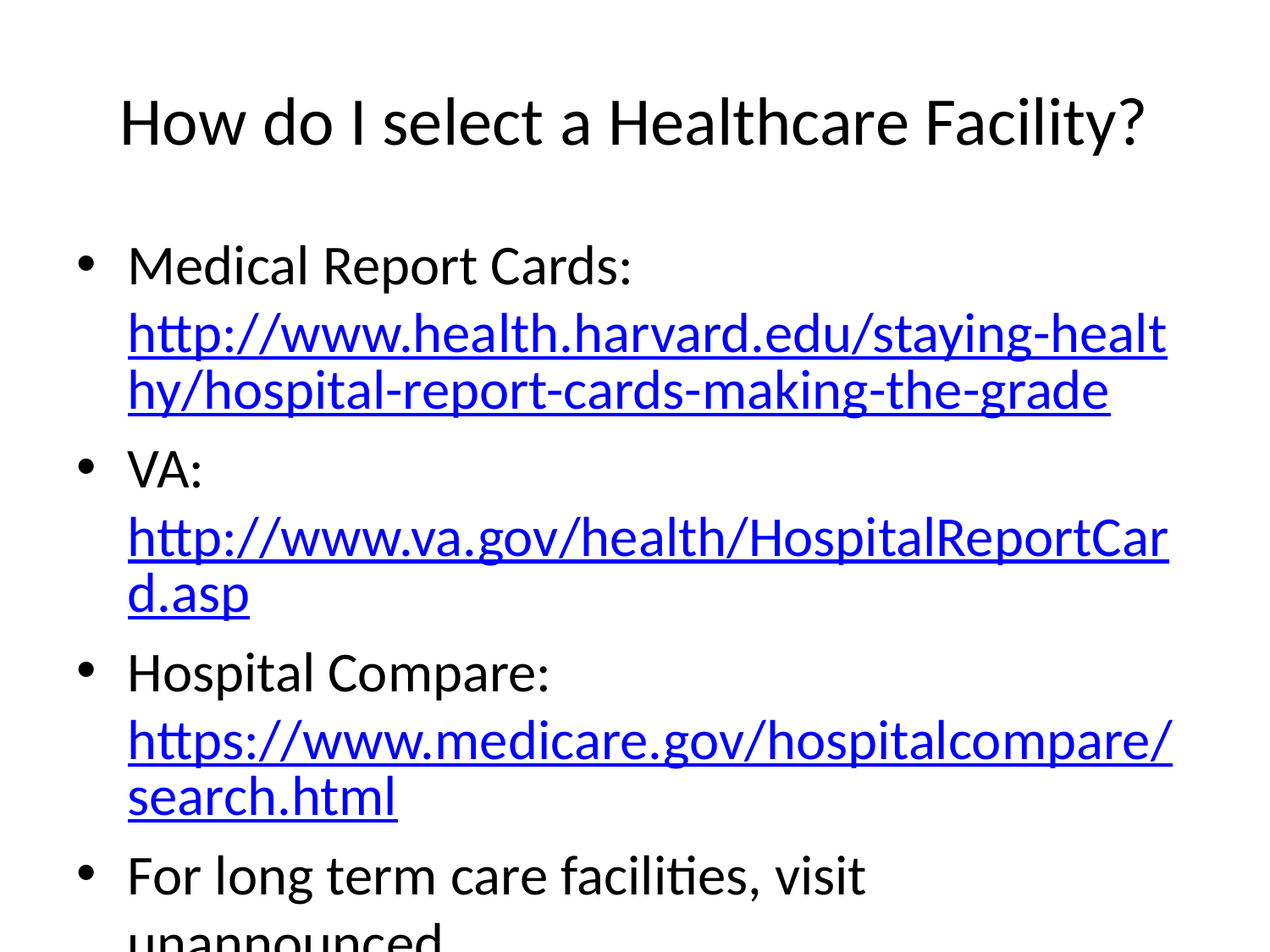

# How do I select a Healthcare Facility?
Medical Report Cards:  http://www.health.harvard.edu/staying-healthy/hospital-report-cards-making-the-grade
VA:  http://www.va.gov/health/HospitalReportCard.asp
Hospital Compare:  https://www.medicare.gov/hospitalcompare/search.html
For long term care facilities, visit unannounced